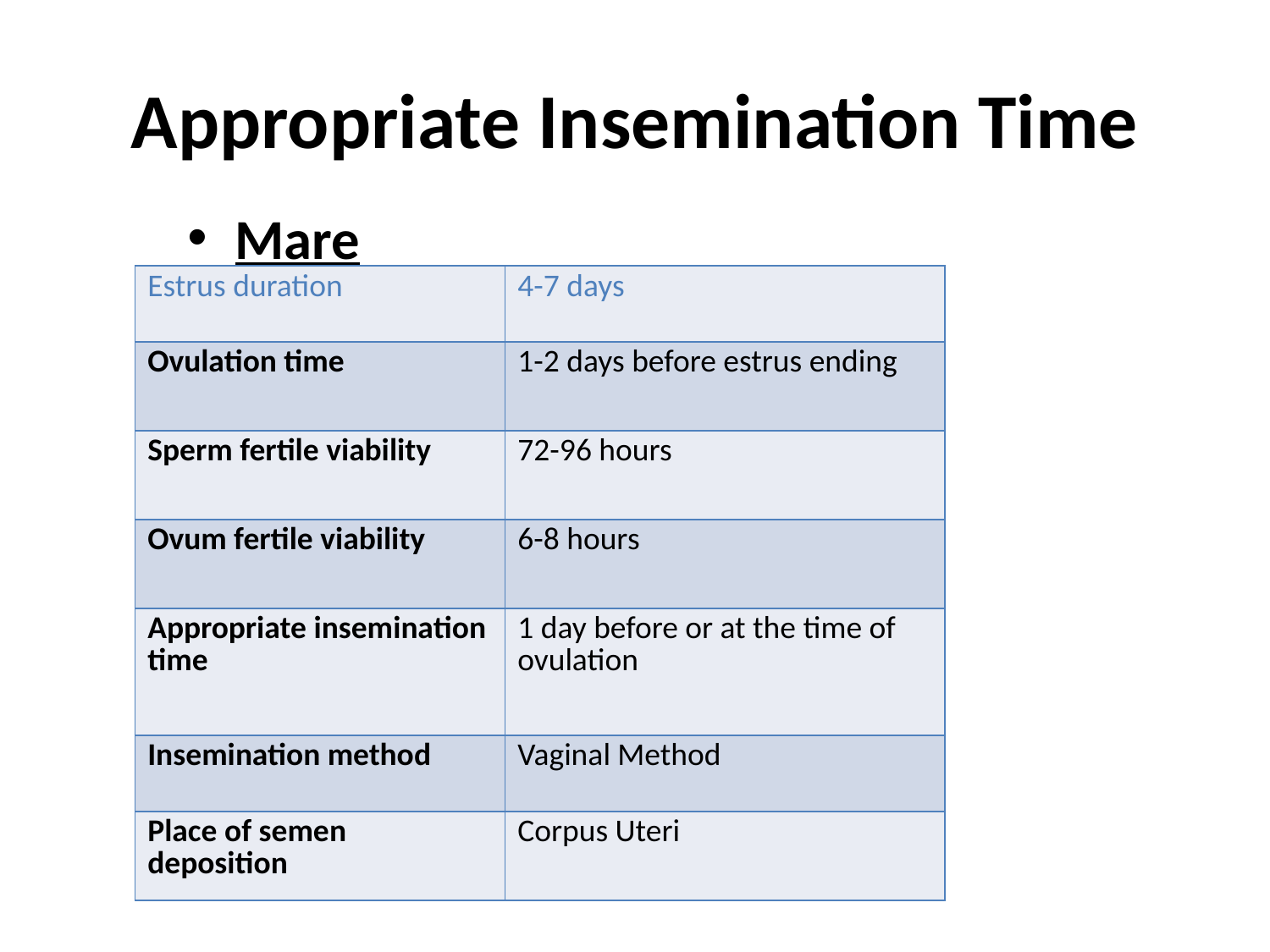

# Appropriate Insemination Time
Mare

| Estrus duration | 4-7 days |
| --- | --- |
| Ovulation time | 1-2 days before estrus ending |
| Sperm fertile viability | 72-96 hours |
| Ovum fertile viability | 6-8 hours |
| Appropriate insemination time | 1 day before or at the time of ovulation |
| Insemination method | Vaginal Method |
| Place of semen deposition | Corpus Uteri |